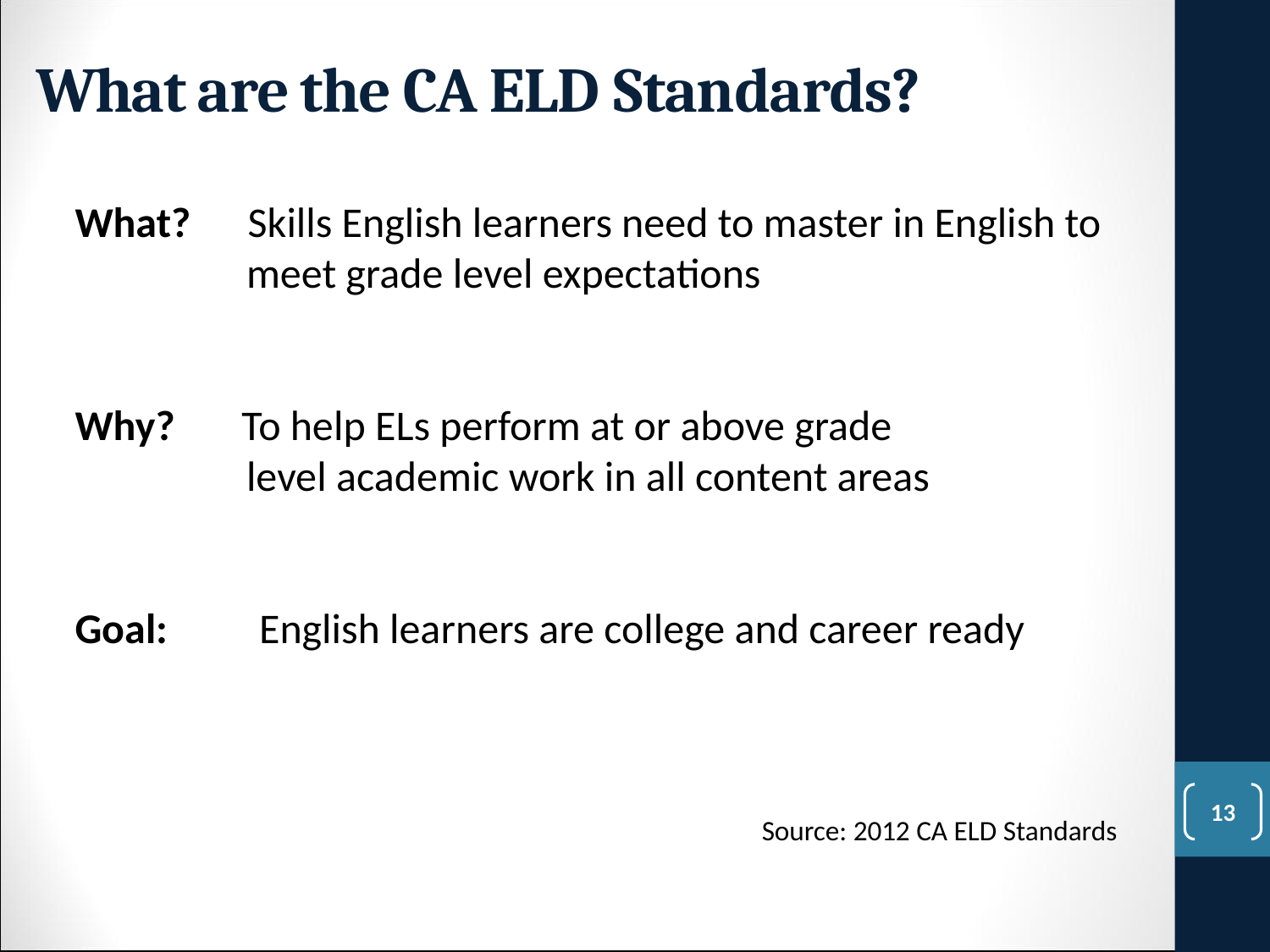

# What are the CA ELD Standards?
What?      Skills English learners need to master in English to
                  meet grade level expectations

Why?       To help ELs perform at or above grade
                  level academic work in all content areas

Goal:	      English learners are college and career ready

Source: 2012 CA ELD Standards
13